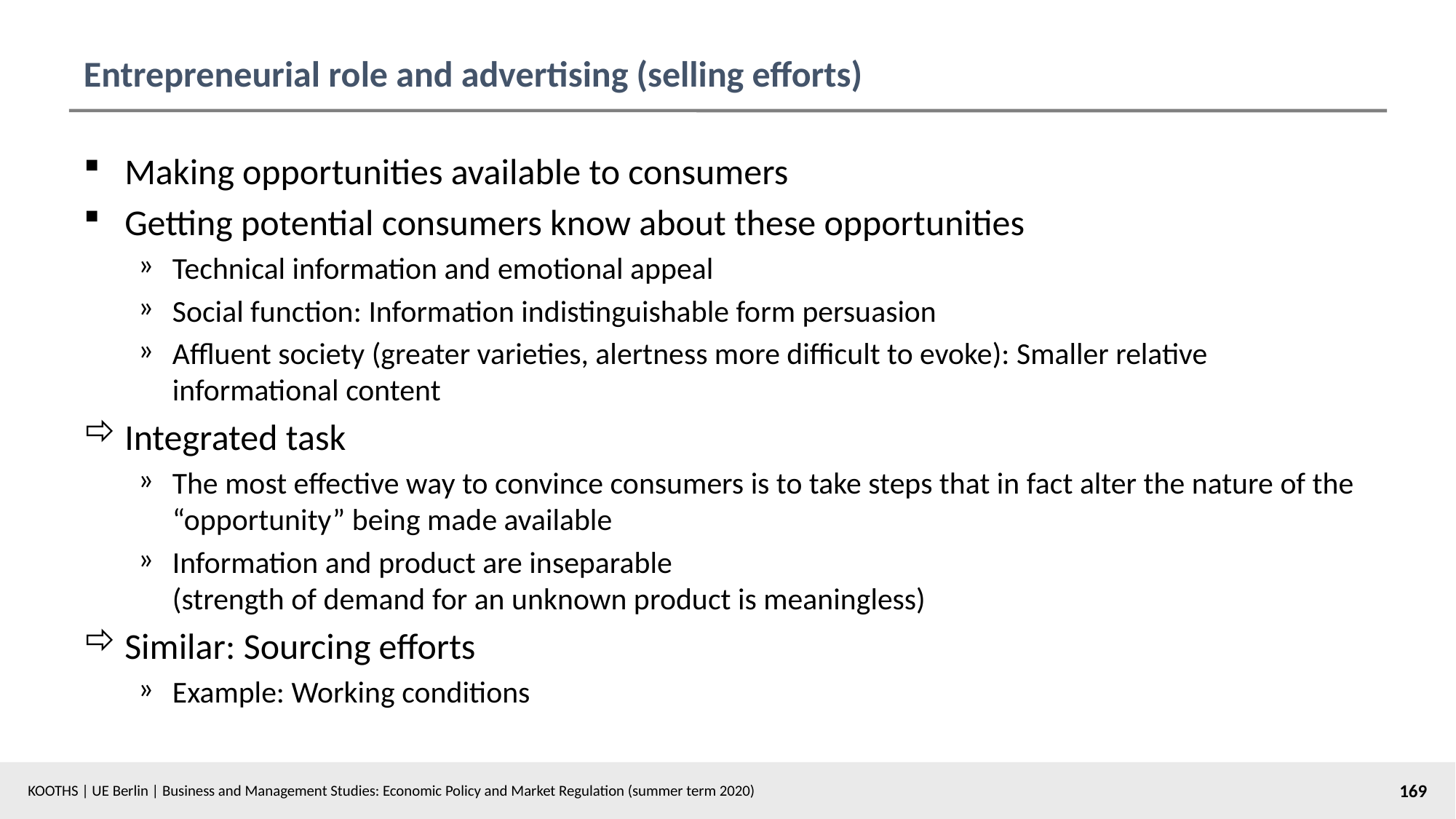

# Entrepreneurial role and advertising (selling efforts)
Making opportunities available to consumers
Getting potential consumers know about these opportunities
Technical information and emotional appeal
Social function: Information indistinguishable form persuasion
Affluent society (greater varieties, alertness more difficult to evoke): Smaller relative informational content
Integrated task
The most effective way to convince consumers is to take steps that in fact alter the nature of the “opportunity” being made available
Information and product are inseparable
(strength of demand for an unknown product is meaningless)
Similar: Sourcing efforts
Example: Working conditions